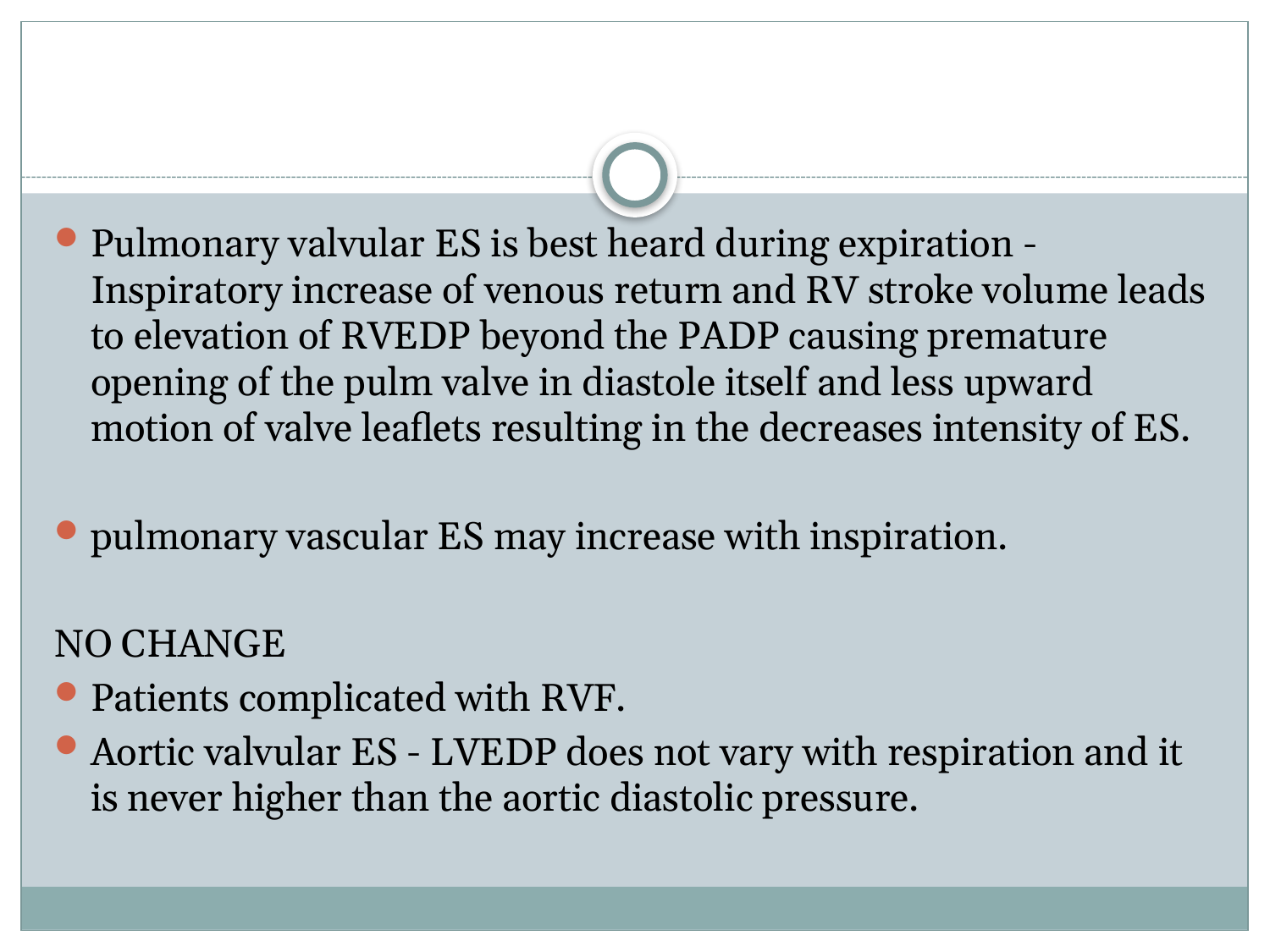

#
Pulmonary valvular ES is best heard during expiration - Inspiratory increase of venous return and RV stroke volume leads to elevation of RVEDP beyond the PADP causing premature opening of the pulm valve in diastole itself and less upward motion of valve leaflets resulting in the decreases intensity of ES.

pulmonary vascular ES may increase with inspiration.

NO CHANGE
Patients complicated with RVF.
Aortic valvular ES - LVEDP does not vary with respiration and it is never higher than the aortic diastolic pressure.